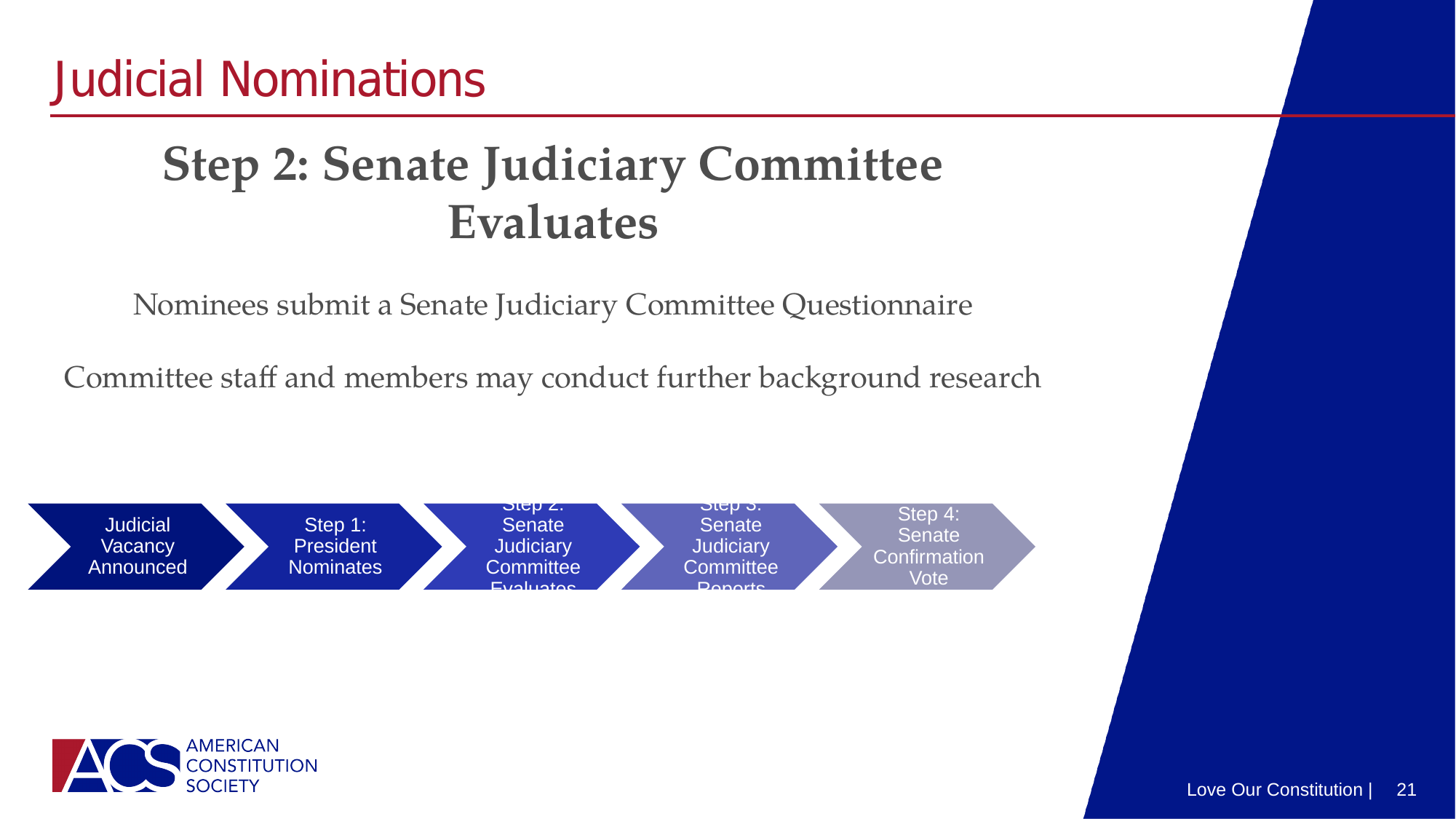

# Judicial Nominations
Step 2: Senate Judiciary Committee Evaluates

Nominees submit a Senate Judiciary Committee Questionnaire

Committee staff and members may conduct further background research
Judicial Vacancy Announced
Step 1: President Nominates
Step 2: Senate Judiciary Committee Evaluates
Step 3: Senate Judiciary Committee Reports
Step 4: Senate Confirmation Vote
Love Our Constitution |
21